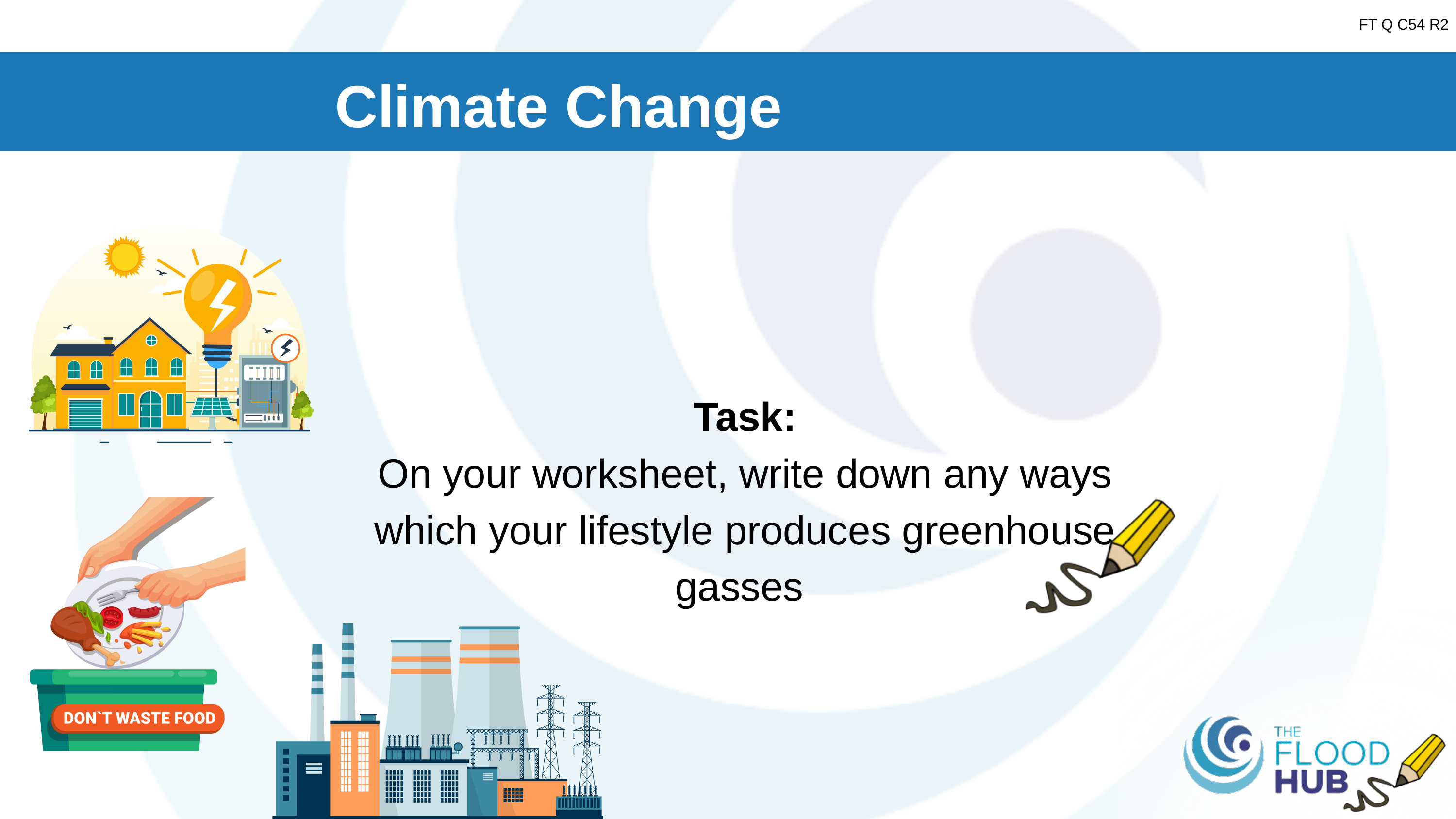

FT Q C54 R2
Climate Change

Task:
On your worksheet, write down any ways which your lifestyle produces greenhouse gasses